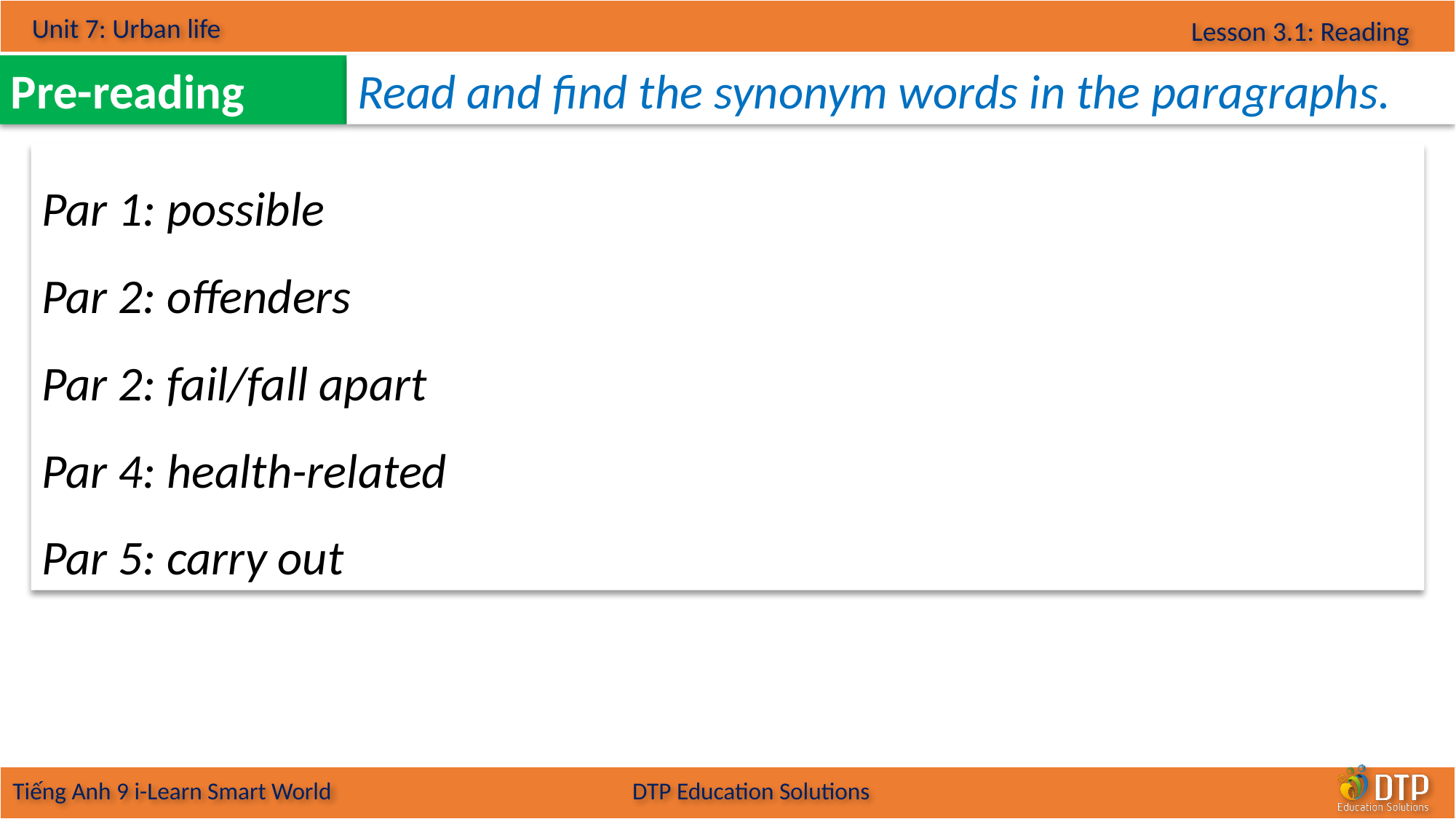

Pre-reading
Read and find the synonym words in the paragraphs.
Par 1: possible
Par 2: offenders
Par 2: fail/fall apart
Par 4: health-related
Par 5: carry out